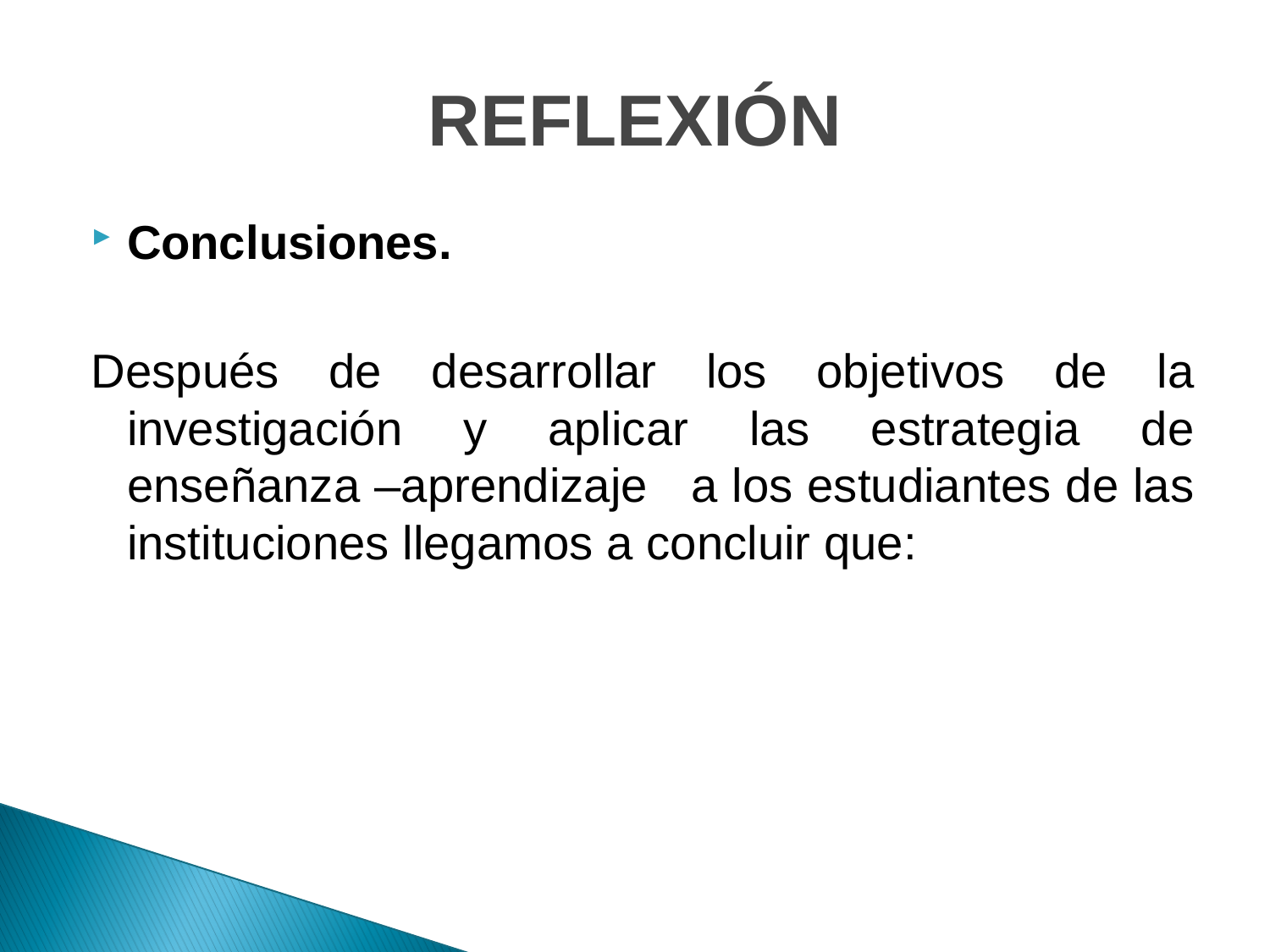

# REFLEXIÓN
Conclusiones.

Después de desarrollar los objetivos de la investigación y aplicar las estrategia de enseñanza –aprendizaje   a los estudiantes de las instituciones llegamos a concluir que: